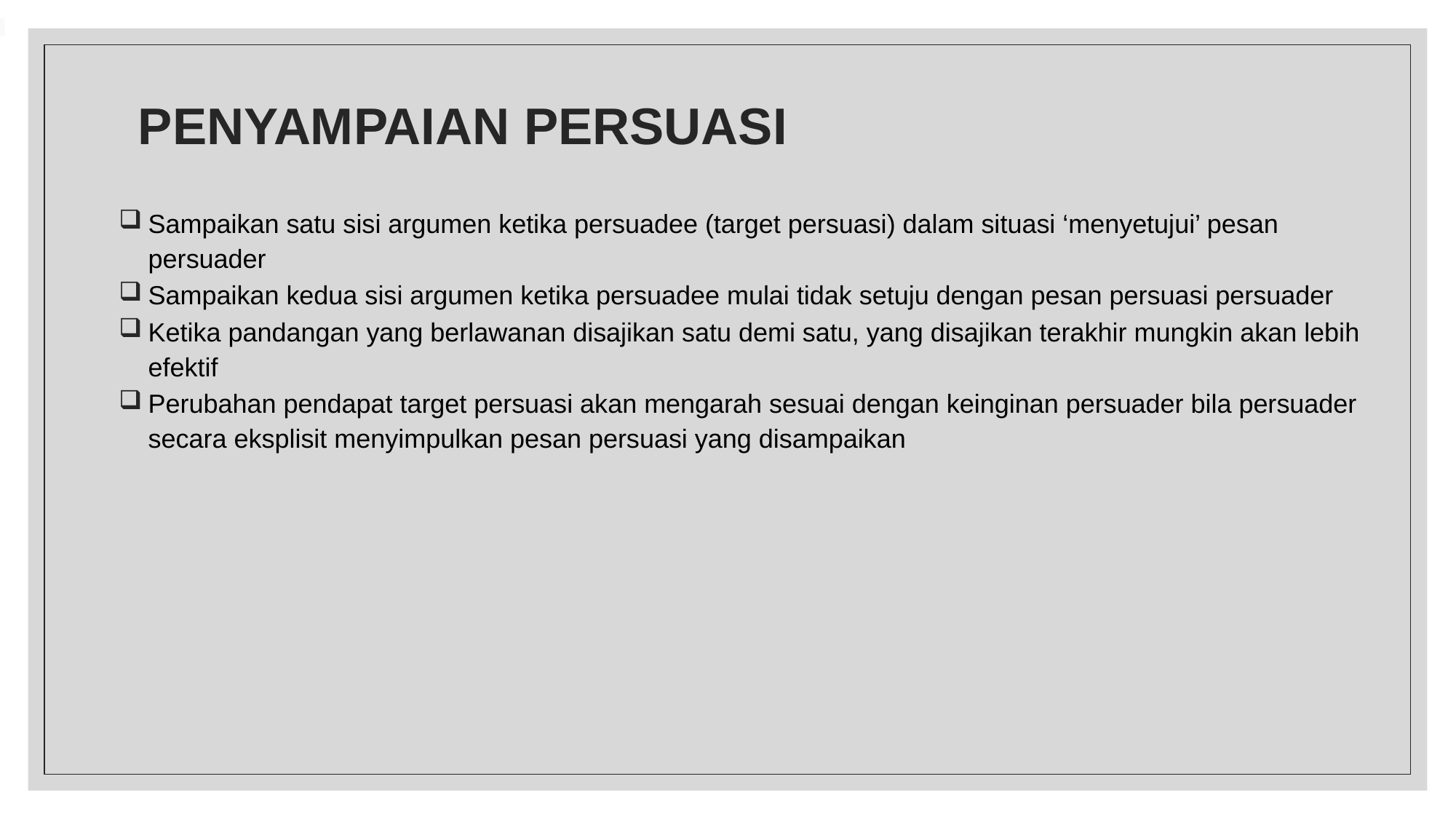

# PENYAMPAIAN PERSUASI
Sampaikan satu sisi argumen ketika persuadee (target persuasi) dalam situasi ‘menyetujui’ pesan persuader
Sampaikan kedua sisi argumen ketika persuadee mulai tidak setuju dengan pesan persuasi persuader
Ketika pandangan yang berlawanan disajikan satu demi satu, yang disajikan terakhir mungkin akan lebih efektif
Perubahan pendapat target persuasi akan mengarah sesuai dengan keinginan persuader bila persuader secara eksplisit menyimpulkan pesan persuasi yang disampaikan